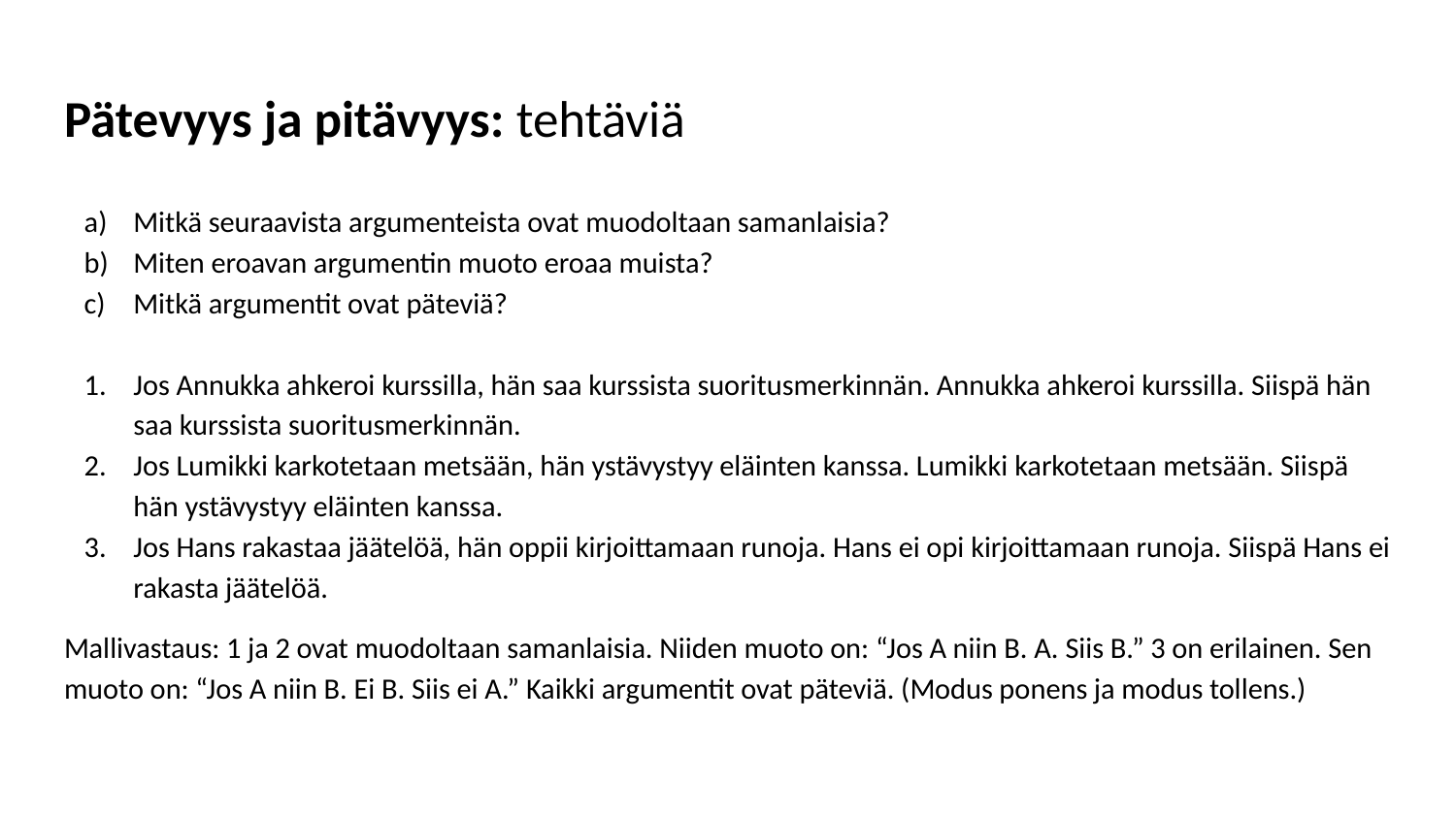

# Pätevyys ja pitävyys: tehtäviä
Mitkä seuraavista argumenteista ovat muodoltaan samanlaisia?
Miten eroavan argumentin muoto eroaa muista?
Mitkä argumentit ovat päteviä?
Jos Annukka ahkeroi kurssilla, hän saa kurssista suoritusmerkinnän. Annukka ahkeroi kurssilla. Siispä hän saa kurssista suoritusmerkinnän.
Jos Lumikki karkotetaan metsään, hän ystävystyy eläinten kanssa. Lumikki karkotetaan metsään. Siispä hän ystävystyy eläinten kanssa.
Jos Hans rakastaa jäätelöä, hän oppii kirjoittamaan runoja. Hans ei opi kirjoittamaan runoja. Siispä Hans ei rakasta jäätelöä.
Mallivastaus: 1 ja 2 ovat muodoltaan samanlaisia. Niiden muoto on: “Jos A niin B. A. Siis B.” 3 on erilainen. Sen muoto on: “Jos A niin B. Ei B. Siis ei A.” Kaikki argumentit ovat päteviä. (Modus ponens ja modus tollens.)